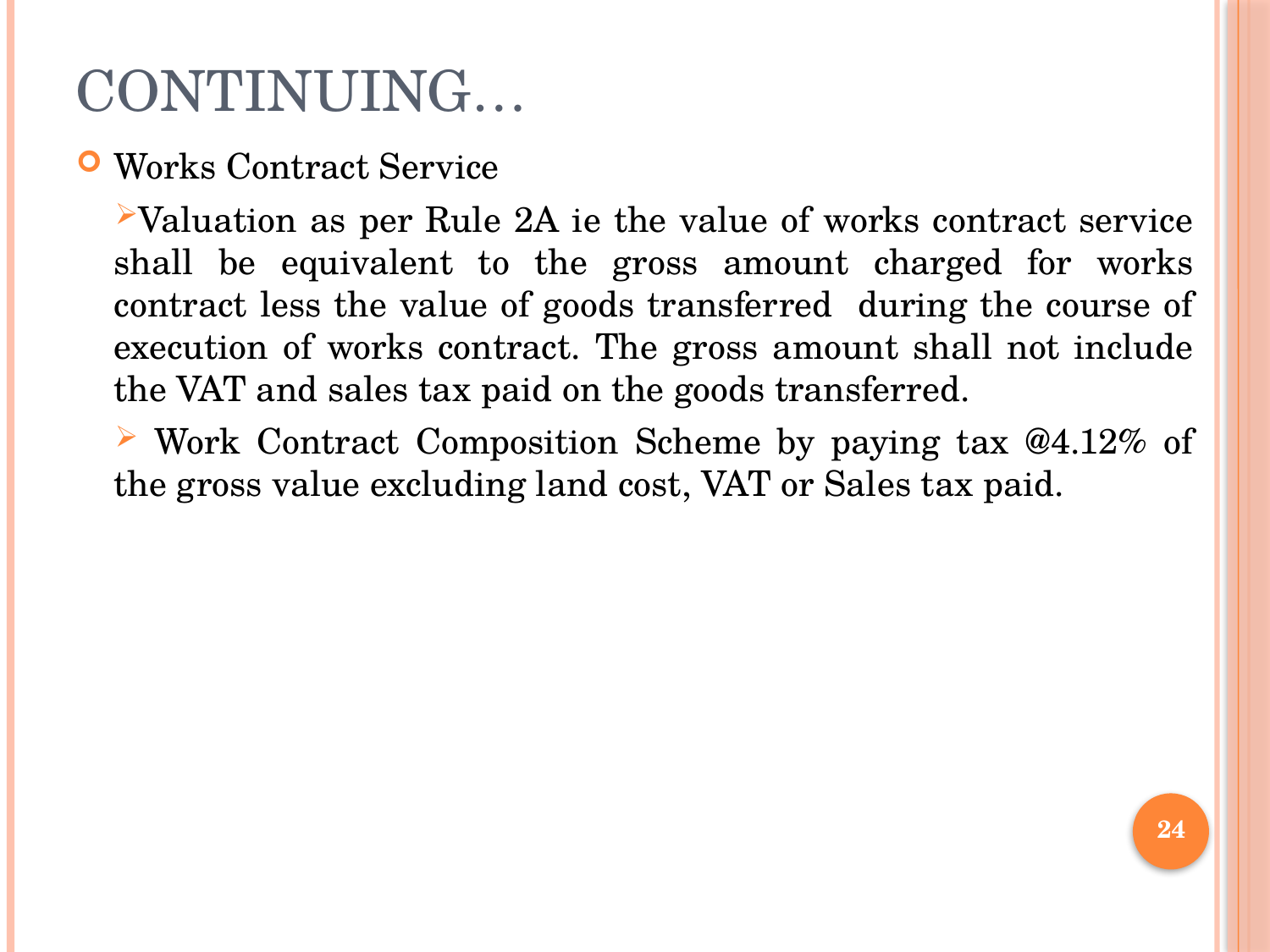

# Continuing…
Works Contract Service
Valuation as per Rule 2A ie the value of works contract service shall be equivalent to the gross amount charged for works contract less the value of goods transferred  during the course of execution of works contract. The gross amount shall not include the VAT and sales tax paid on the goods transferred.
 Work Contract Composition Scheme by paying tax @4.12% of the gross value excluding land cost, VAT or Sales tax paid.

24